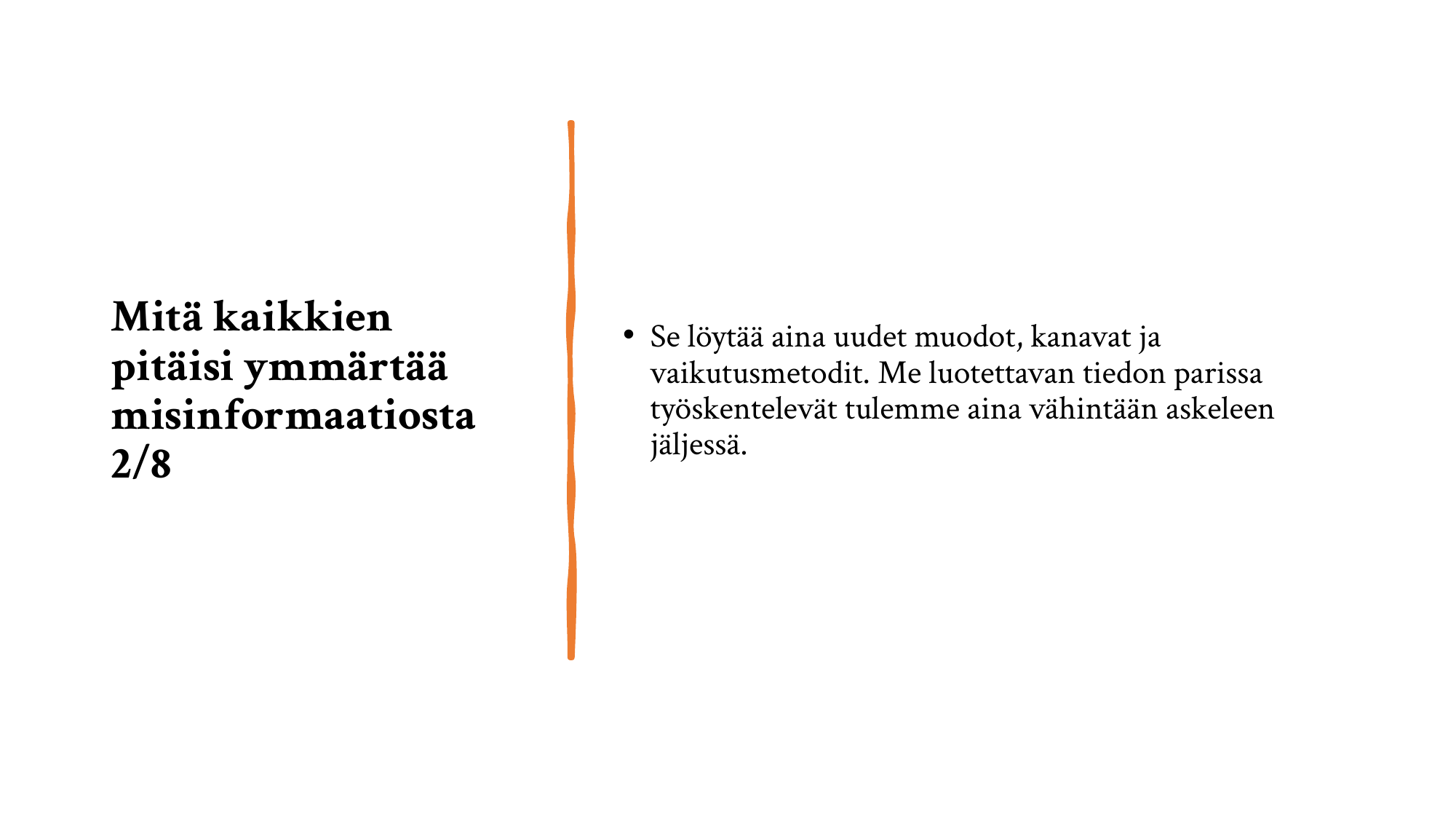

# Mitä kaikkien pitäisi ymmärtää misinformaatiosta 2/8
Se löytää aina uudet muodot, kanavat ja vaikutusmetodit. Me luotettavan tiedon parissa työskentelevät tulemme aina vähintään askeleen jäljessä.